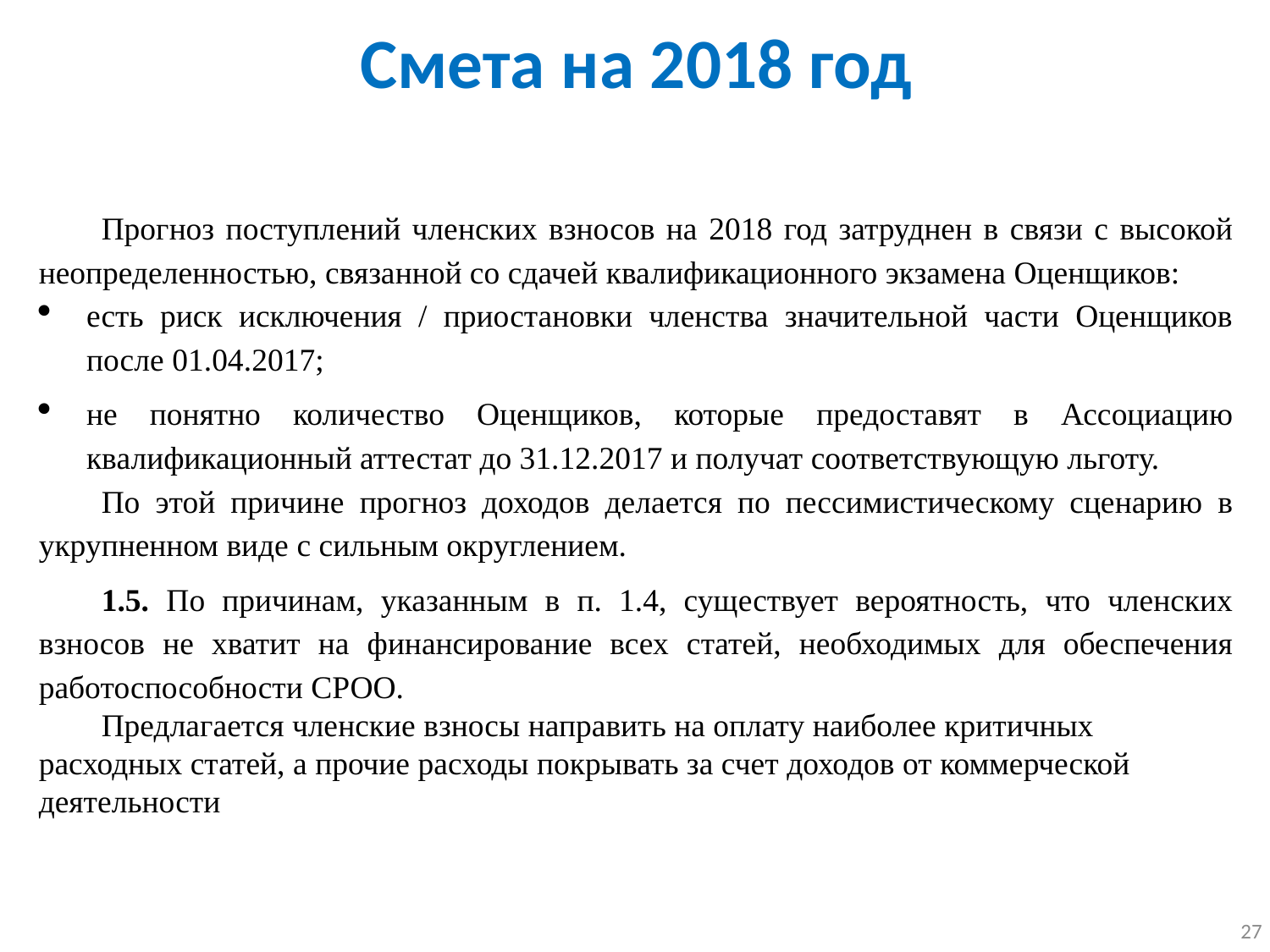

Смета на 2018 год
Прогноз поступлений членских взносов на 2018 год затруднен в связи с высокой неопределенностью, связанной со сдачей квалификационного экзамена Оценщиков:
есть риск исключения / приостановки членства значительной части Оценщиков после 01.04.2017;
не понятно количество Оценщиков, которые предоставят в Ассоциацию квалификационный аттестат до 31.12.2017 и получат соответствующую льготу.
По этой причине прогноз доходов делается по пессимистическому сценарию в укрупненном виде с сильным округлением.
1.5. По причинам, указанным в п. 1.4, существует вероятность, что членских взносов не хватит на финансирование всех статей, необходимых для обеспечения работоспособности СРОО.
Предлагается членские взносы направить на оплату наиболее критичных расходных статей, а прочие расходы покрывать за счет доходов от коммерческой деятельности
27